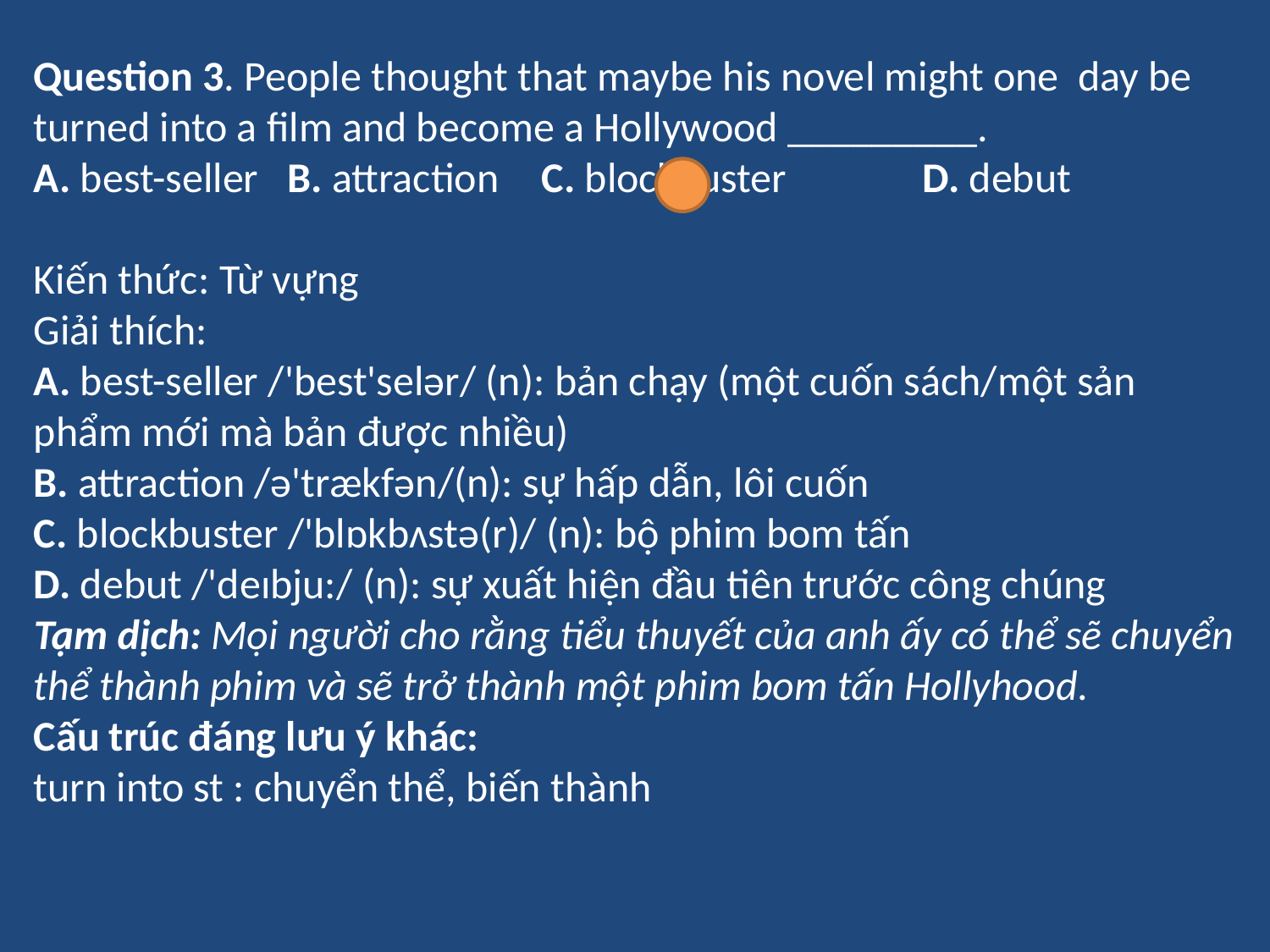

Question 3. People thought that maybe his novel might one  day be turned into a ﬁlm and become a Hollywood _________.
A. best-seller 	B. attraction 	C. blockbuster 	D. debut

Kiến thức: Từ vựng
Giải thích:
A. best-seller /'best'selər/ (n): bản chạy (một cuốn sách/một sản phẩm mới mà bản được nhiều)
B. attraction /ə'trækfən/(n): sự hấp dẫn, lôi cuốn
C. blockbuster /'blɒkbʌstə(r)/ (n): bộ phim bom tấn
D. debut /'deɪbju:/ (n): sự xuất hiện đầu tiên trước công chúng
Tạm dịch: Mọi người cho rằng tiểu thuyết của anh ấy có thể sẽ chuyển thể thành phim và sẽ trở thành một phim bom tấn Hollyhood.
Cấu trúc đáng lưu ý khác:
turn into st : chuyển thể, biến thành